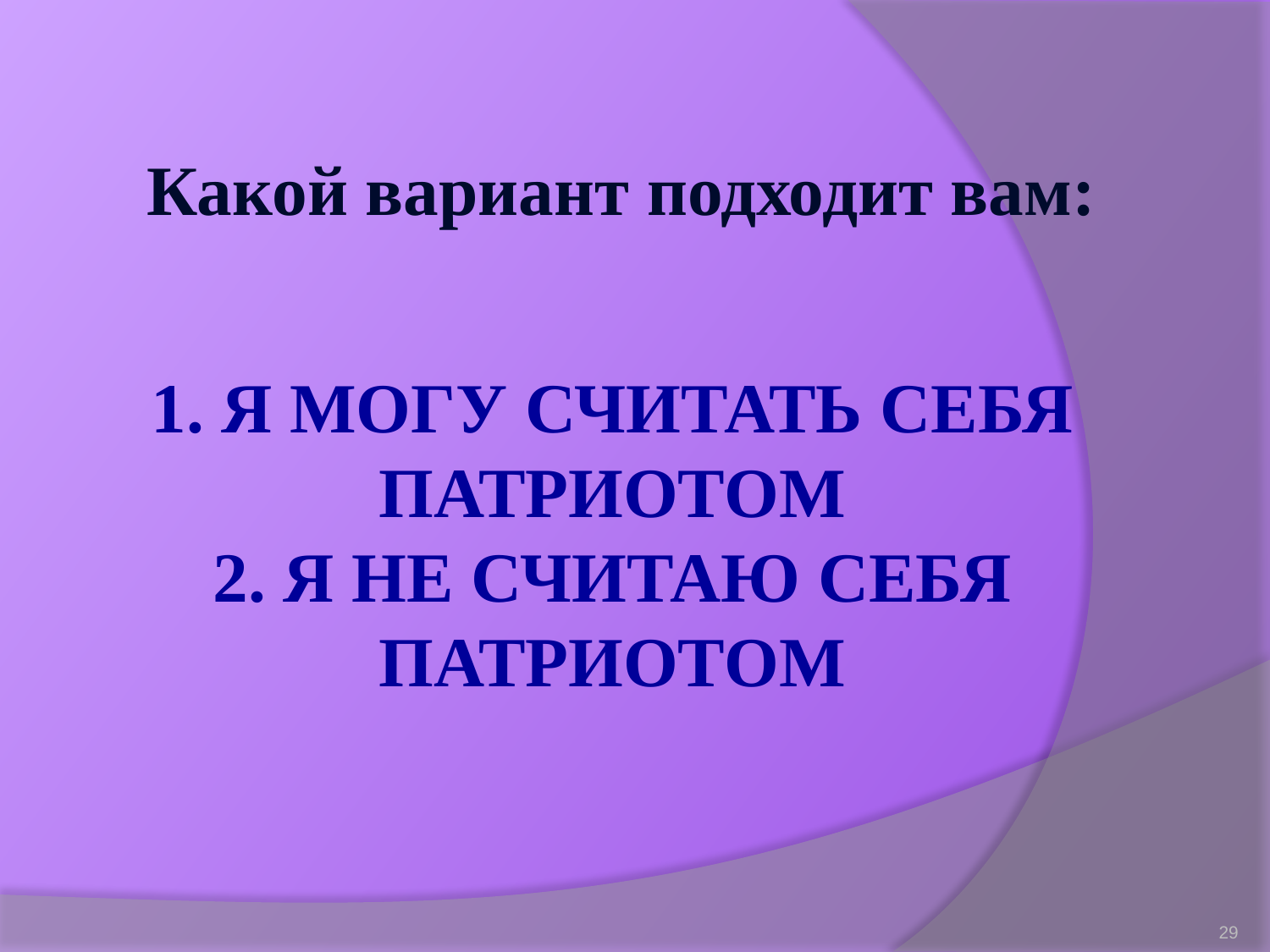

Какой вариант подходит вам:
# 1. Я могу считать себя патриотом 2. Я не считаю себя патриотом
29